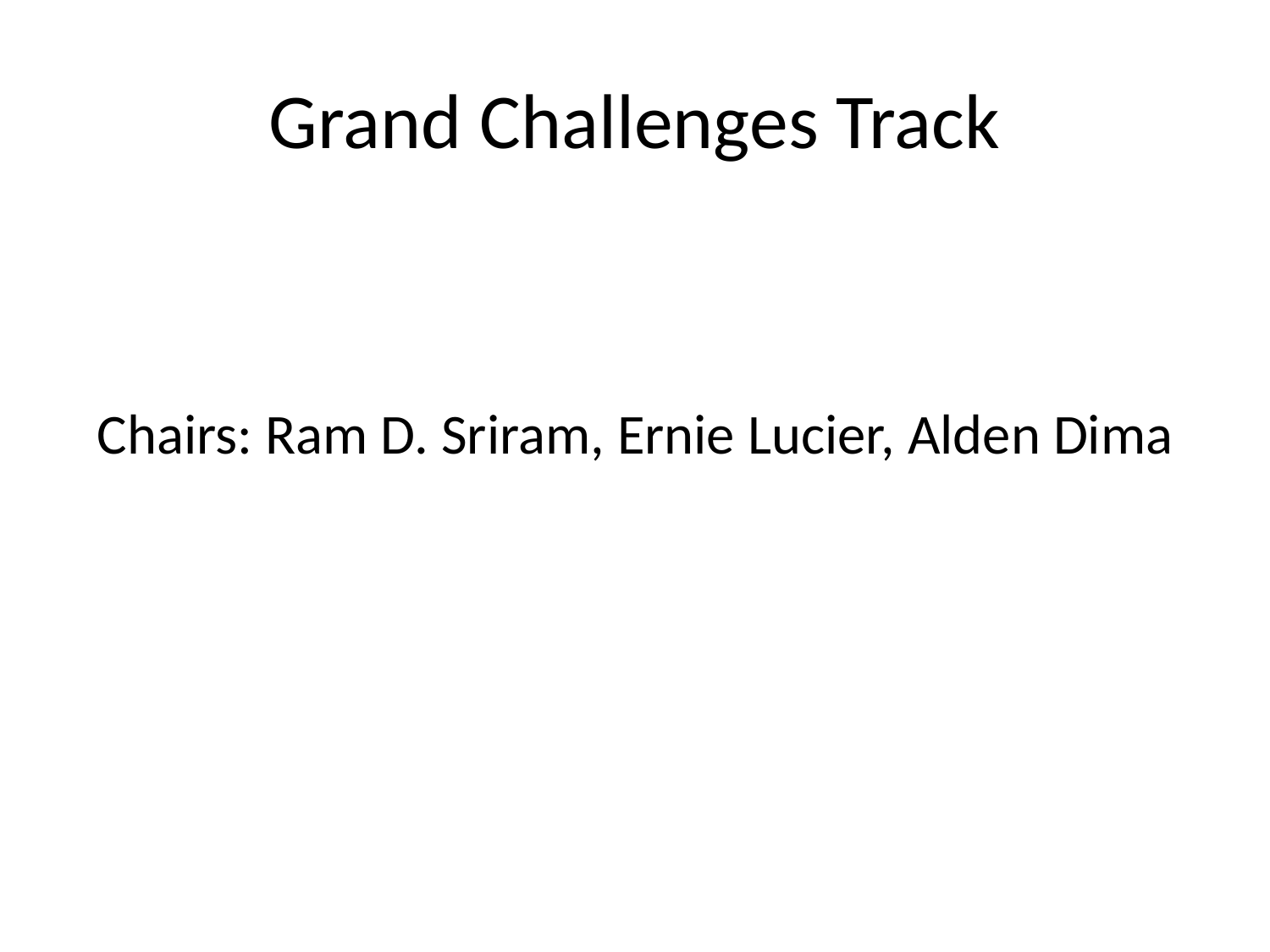

# Grand Challenges Track
Chairs: Ram D. Sriram, Ernie Lucier, Alden Dima